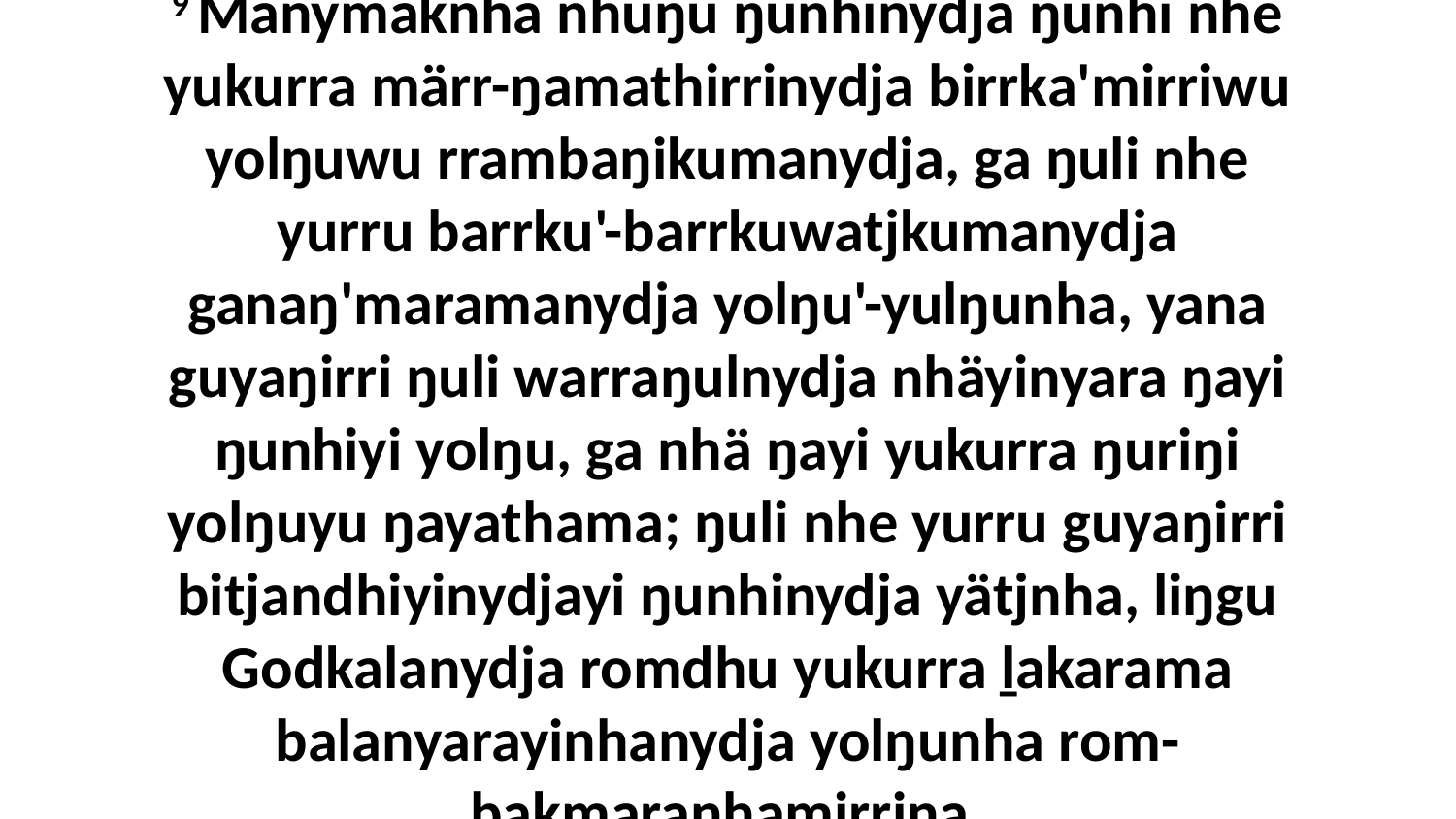

9 Manymaknha nhuŋu ŋunhinydja ŋunhi nhe yukurra märr-ŋamathirrinydja birrka'mirriwu yolŋuwu rrambaŋikumanydja, ga ŋuli nhe yurru barrku'-barrkuwatjkumanydja ganaŋ'maramanydja yolŋu'-yulŋunha, yana guyaŋirri ŋuli warraŋulnydja nhäyinyara ŋayi ŋunhiyi yolŋu, ga nhä ŋayi yukurra ŋuriŋi yolŋuyu ŋayathama; ŋuli nhe yurru guyaŋirri bitjandhiyinydjayi ŋunhinydja yätjnha, liŋgu Godkalanydja romdhu yukurra ḻakarama balanyarayinhanydja yolŋunha rom-bakmaranhamirrina.